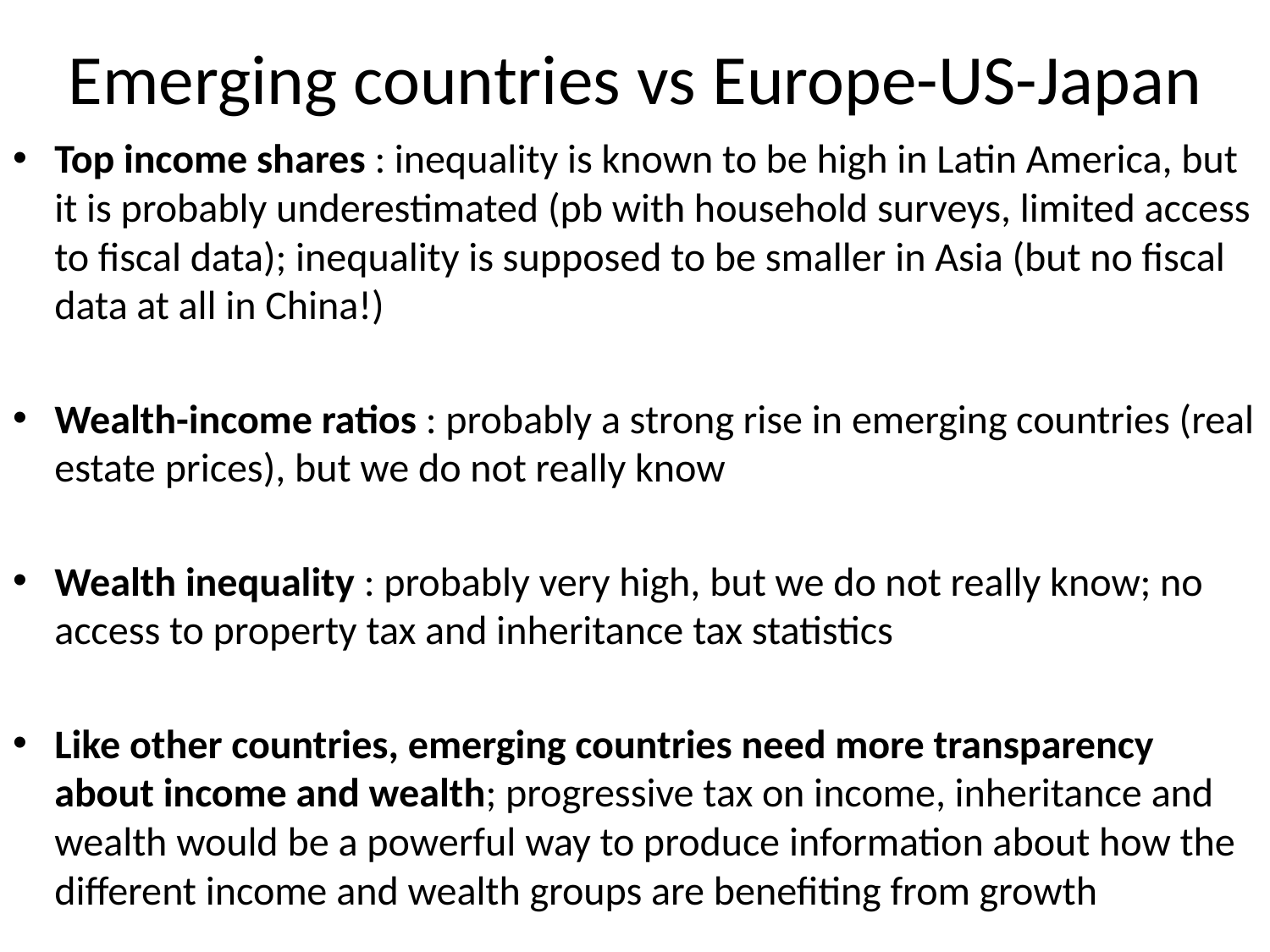

# Emerging countries vs Europe-US-Japan
Top income shares : inequality is known to be high in Latin America, but it is probably underestimated (pb with household surveys, limited access to fiscal data); inequality is supposed to be smaller in Asia (but no fiscal data at all in China!)

Wealth-income ratios : probably a strong rise in emerging countries (real estate prices), but we do not really know

Wealth inequality : probably very high, but we do not really know; no access to property tax and inheritance tax statistics

Like other countries, emerging countries need more transparency about income and wealth; progressive tax on income, inheritance and wealth would be a powerful way to produce information about how the different income and wealth groups are benefiting from growth